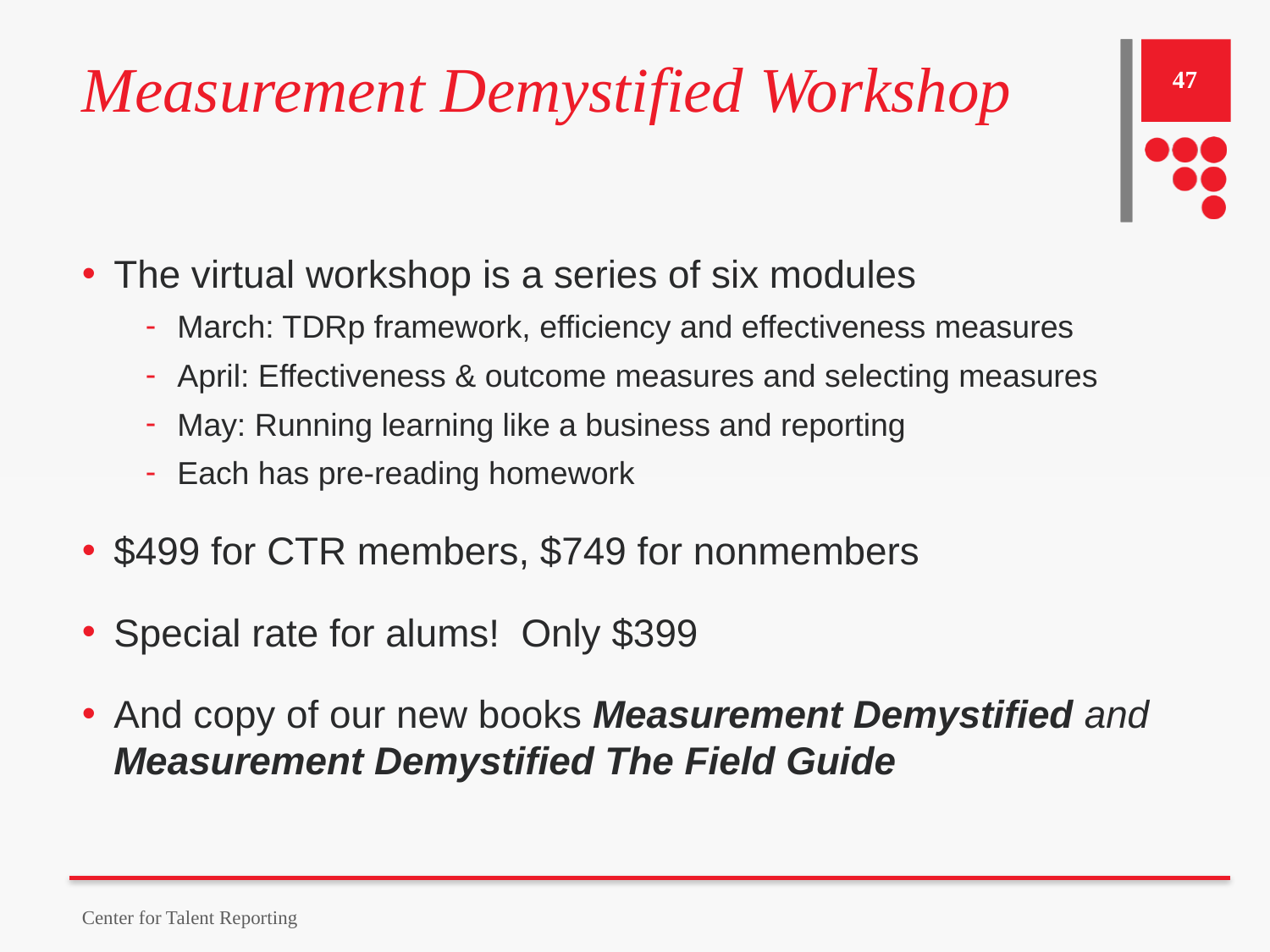

# Measurement Demystified Workshop
47
The virtual workshop is a series of six modules
March: TDRp framework, efficiency and effectiveness measures
April: Effectiveness & outcome measures and selecting measures
May: Running learning like a business and reporting
Each has pre-reading homework
$499 for CTR members, $749 for nonmembers
Special rate for alums!  Only $399
And copy of our new books Measurement Demystified and Measurement Demystified The Field Guide
Center for Talent Reporting